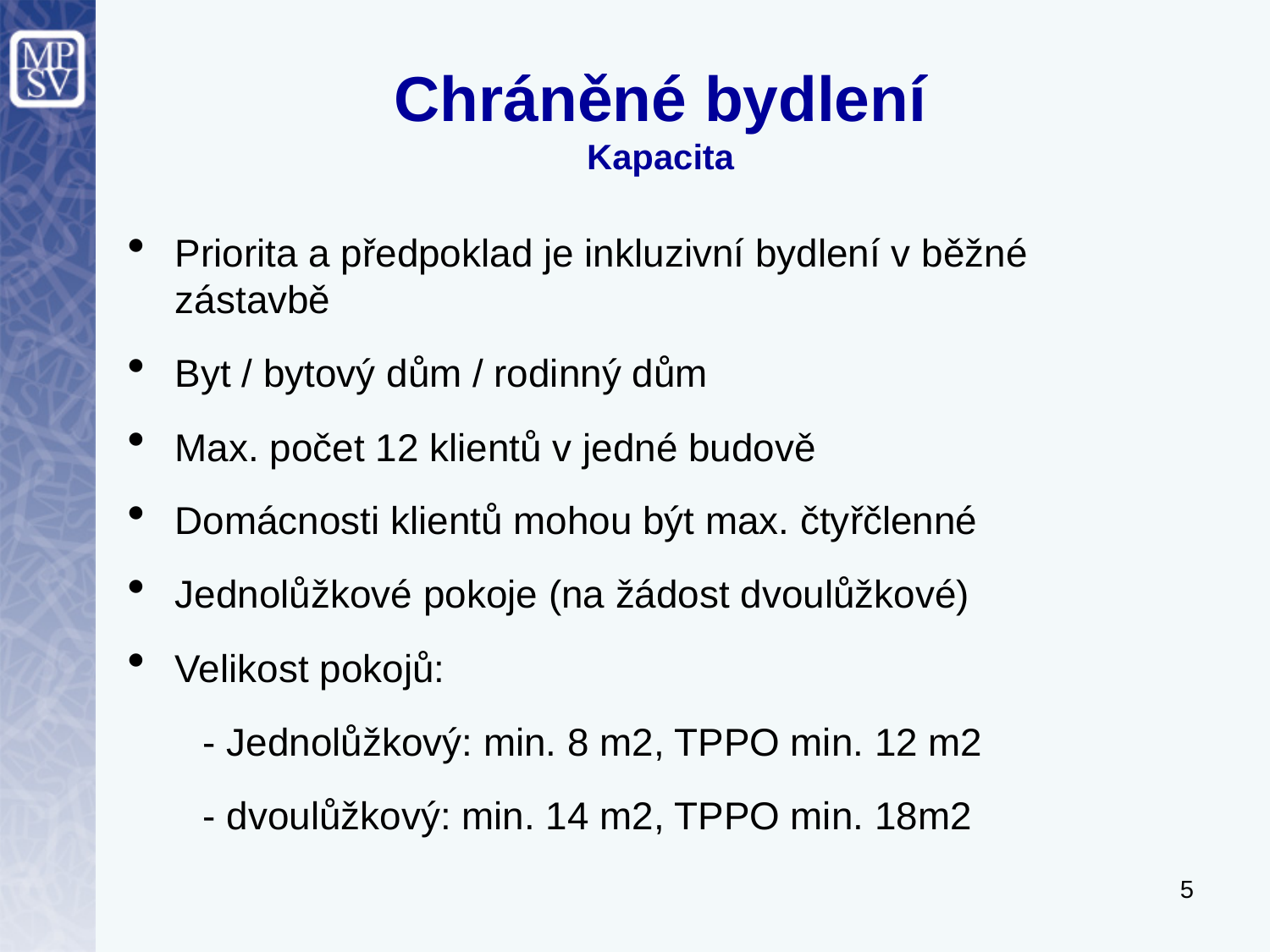

# Chráněné bydlení Kapacita
Priorita a předpoklad je inkluzivní bydlení v běžné zástavbě
Byt / bytový dům / rodinný dům
Max. počet 12 klientů v jedné budově
Domácnosti klientů mohou být max. čtyřčlenné
Jednolůžkové pokoje (na žádost dvoulůžkové)
Velikost pokojů:
       - Jednolůžkový: min. 8 m2, TPPO min. 12 m2
       - dvoulůžkový: min. 14 m2, TPPO min. 18m2
5